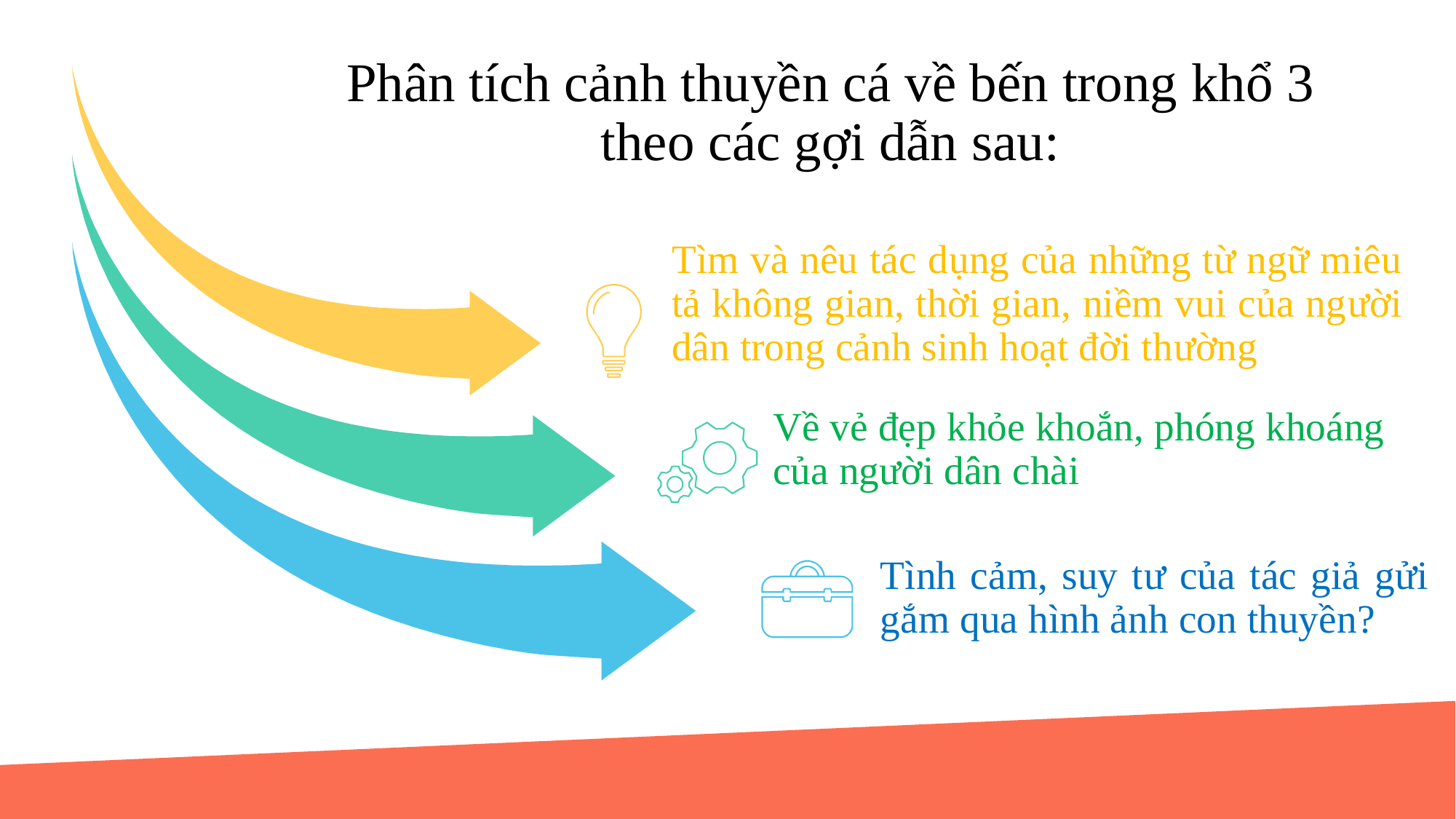

# Phân tích cảnh thuyền cá về bến trong khổ 3 theo các gợi dẫn sau:
Tìm và nêu tác dụng của những từ ngữ miêu tả không gian, thời gian, niềm vui của người dân trong cảnh sinh hoạt đời thường
Về vẻ đẹp khỏe khoắn, phóng khoáng của người dân chài
Tình cảm, suy tư của tác giả gửi gắm qua hình ảnh con thuyền?